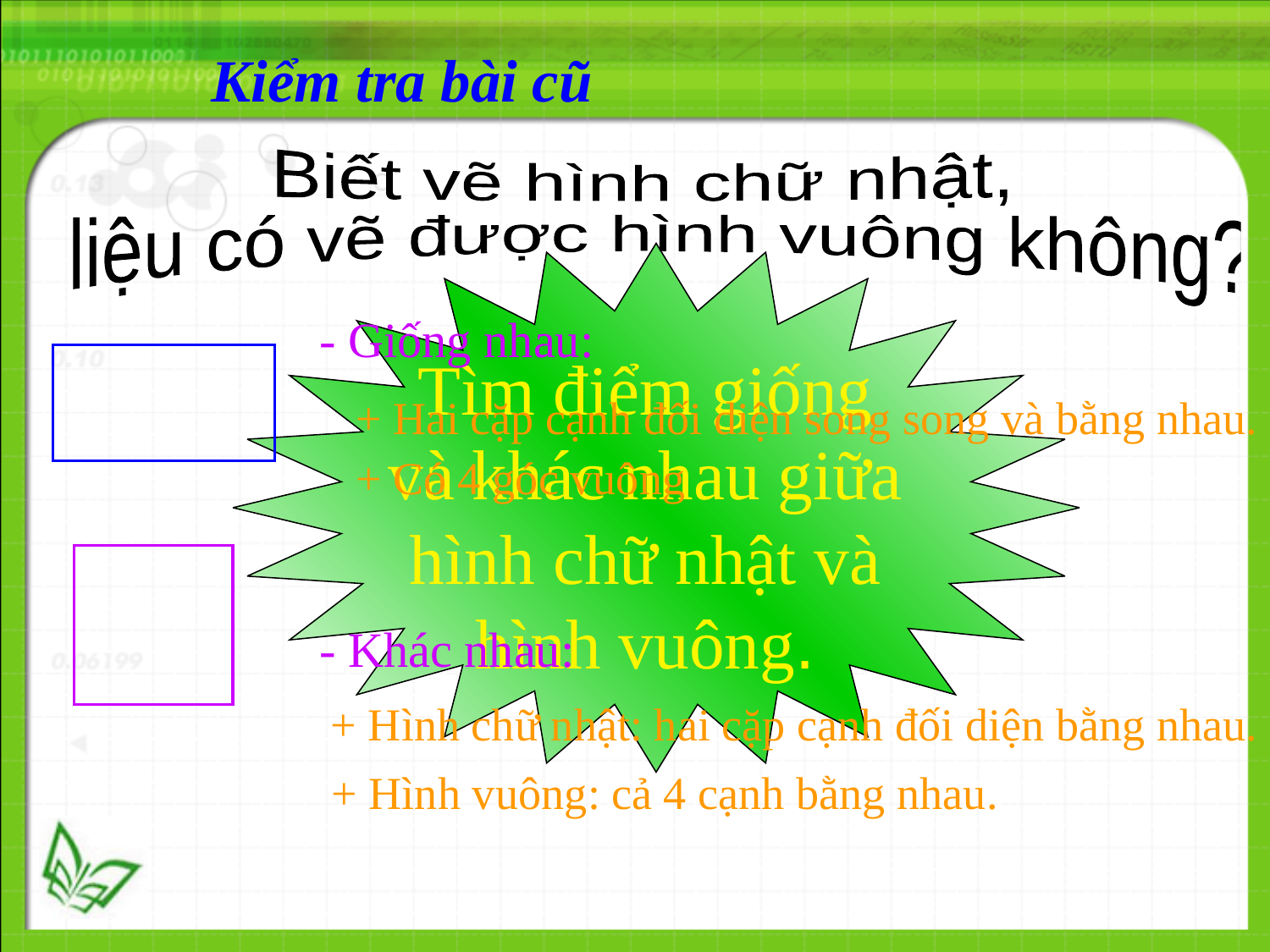

Kiểm tra bài cũ
Biết vẽ hình chữ nhật,
 liệu có vẽ được hình vuông không?

Tìm điểm giống và khác nhau giữa hình chữ nhật và hình vuông.
- Giống nhau:

+ Hai cặp cạnh đối diện song song và bằng nhau.
+ Có 4 góc vuông

- Khác nhau:
+ Hình chữ nhật: hai cặp cạnh đối diện bằng nhau.
+ Hình vuông: cả 4 cạnh bằng nhau.